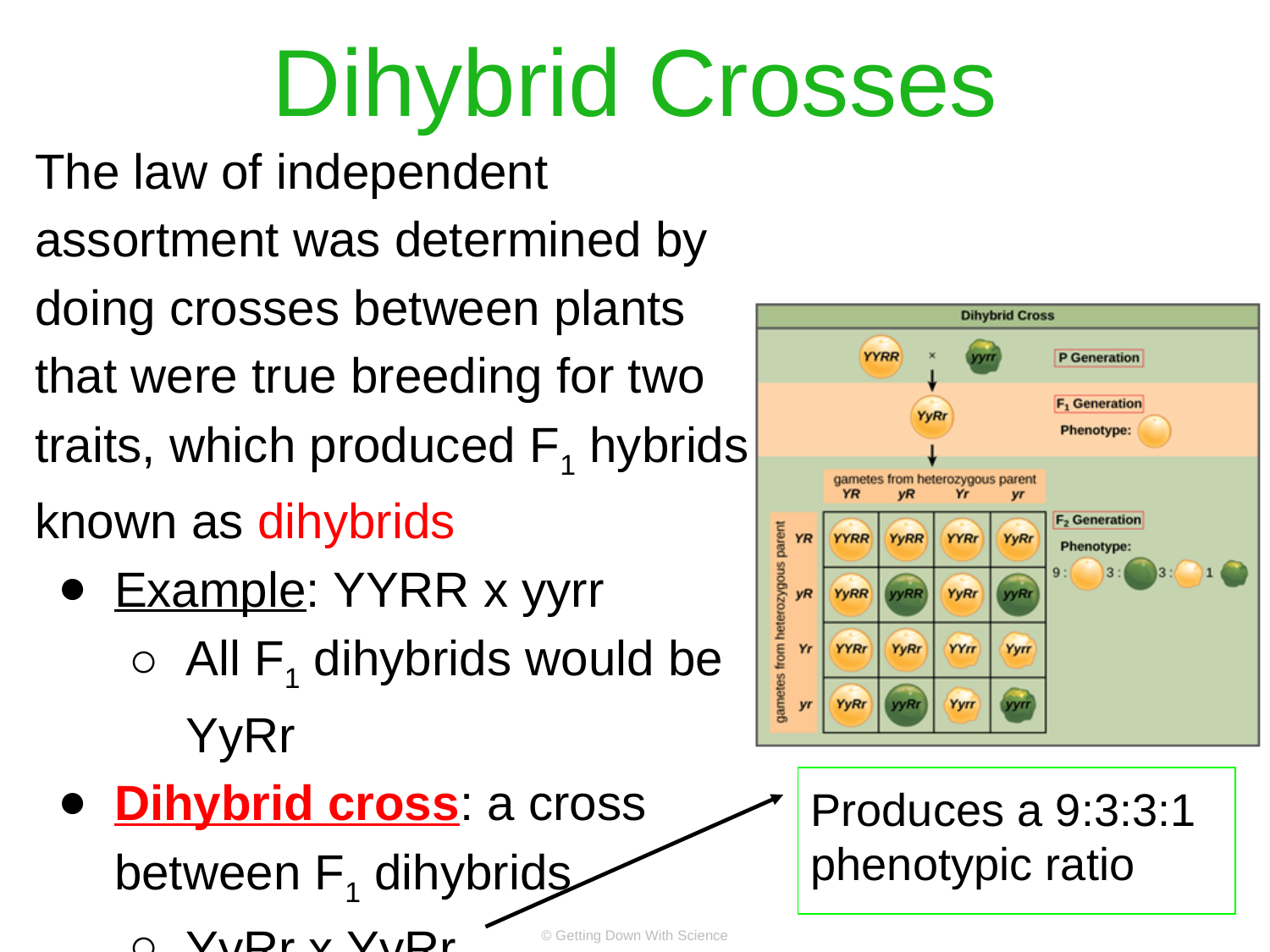

# Dihybrid Crosses
The law of independent assortment was determined by doing crosses between plants that were true breeding for two traits, which produced F1 hybrids known as dihybrids
Example: YYRR x yyrr
All F1 dihybrids would be YyRr
Dihybrid cross: a cross between F1 dihybrids
YyRr x YyRr
Produces a 9:3:3:1 phenotypic ratio